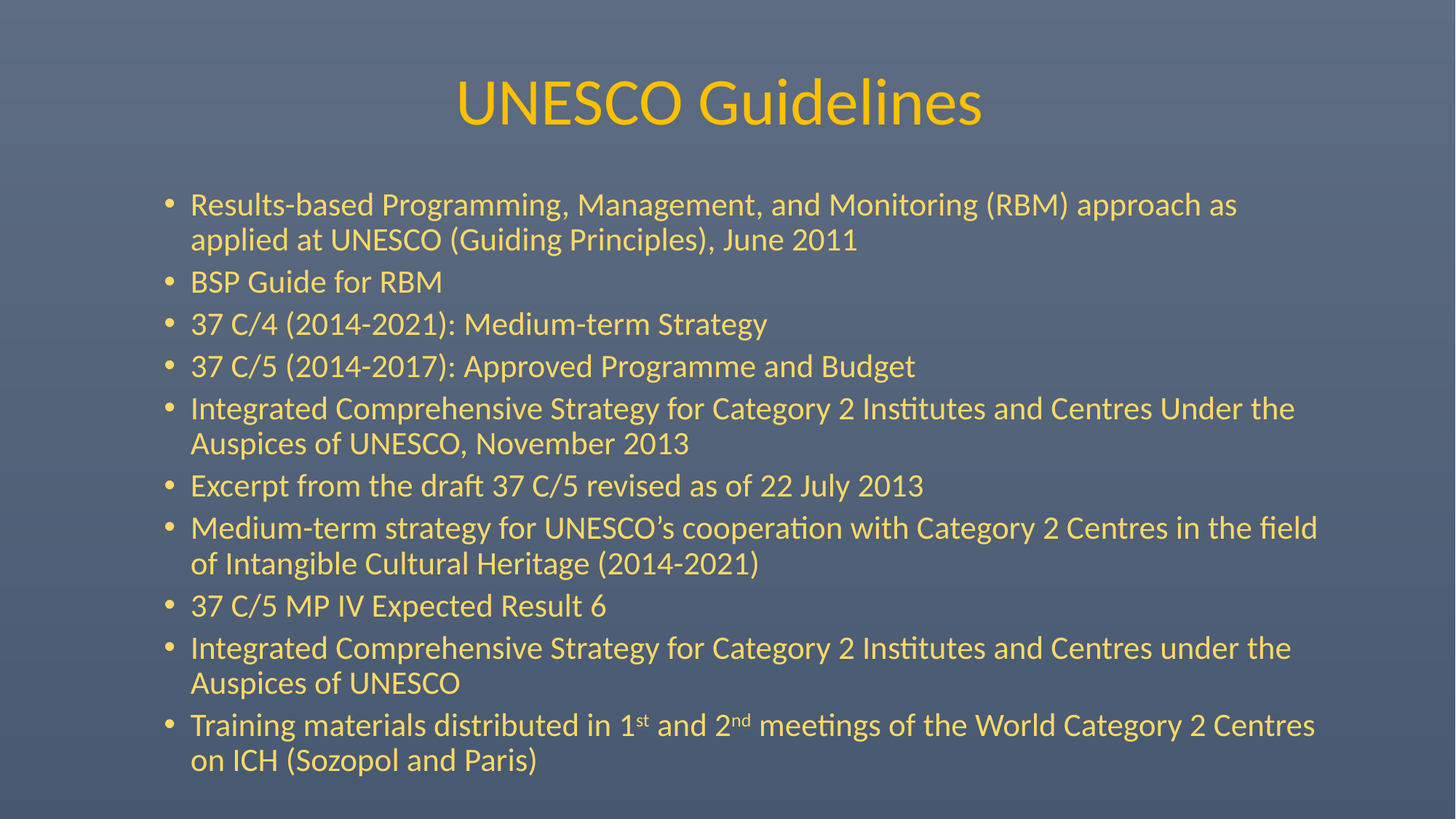

# UNESCO Guidelines
Results-based Programming, Management, and Monitoring (RBM) approach as applied at UNESCO (Guiding Principles), June 2011
BSP Guide for RBM
37 C/4 (2014-2021): Medium-term Strategy
37 C/5 (2014-2017): Approved Programme and Budget
Integrated Comprehensive Strategy for Category 2 Institutes and Centres Under the Auspices of UNESCO, November 2013
Excerpt from the draft 37 C/5 revised as of 22 July 2013
Medium-term strategy for UNESCO’s cooperation with Category 2 Centres in the field of Intangible Cultural Heritage (2014-2021)
37 C/5 MP IV Expected Result 6
Integrated Comprehensive Strategy for Category 2 Institutes and Centres under the Auspices of UNESCO
Training materials distributed in 1st and 2nd meetings of the World Category 2 Centres on ICH (Sozopol and Paris)